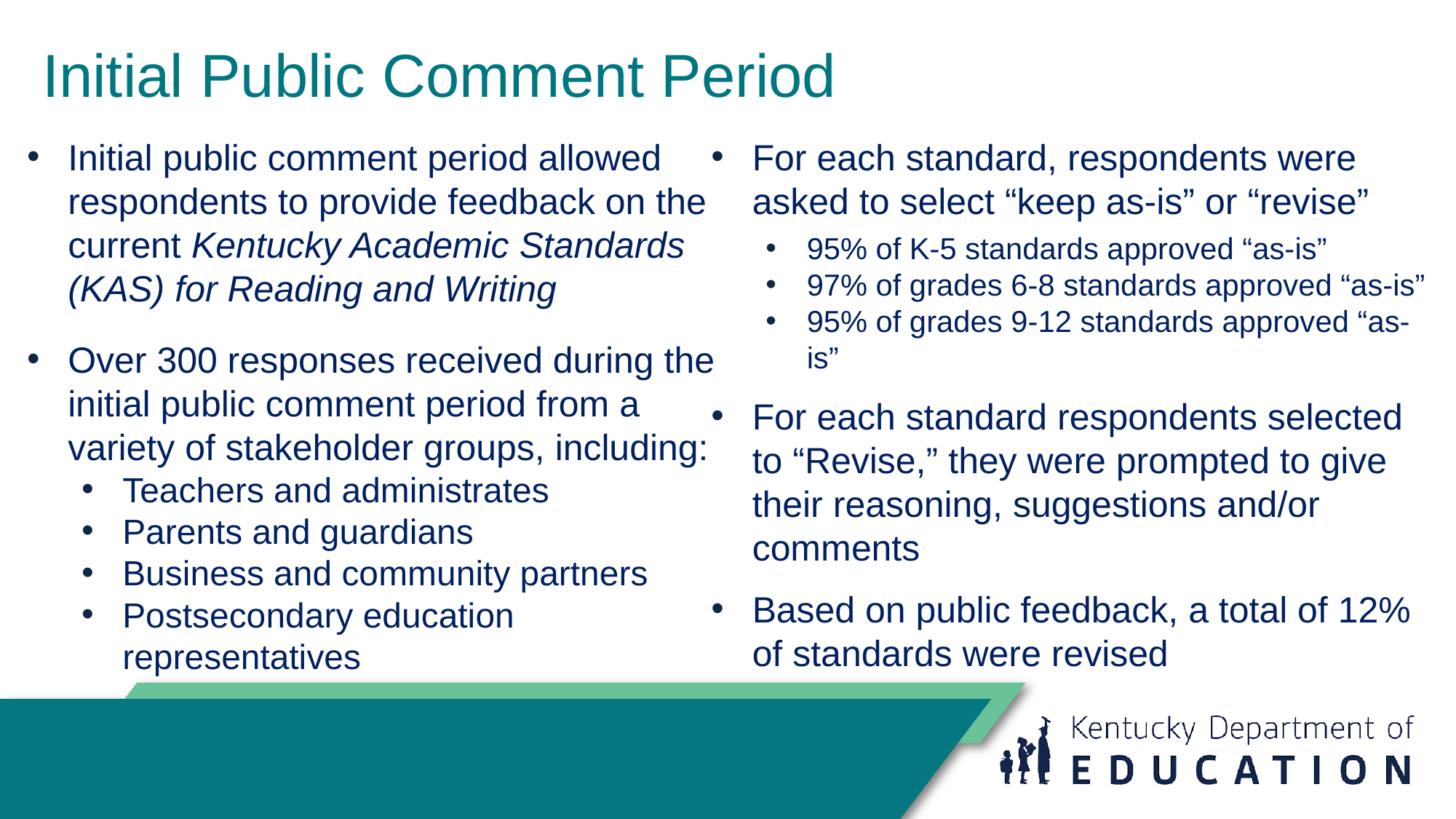

# Initial Public Comment Period
Initial public comment period allowed respondents to provide feedback on the current Kentucky Academic Standards (KAS) for Reading and Writing
Over 300 responses received during the initial public comment period from a variety of stakeholder groups, including:
Teachers and administrates
Parents and guardians
Business and community partners
Postsecondary education representatives

For each standard, respondents were asked to select “keep as-is” or “revise”
95% of K-5 standards approved “as-is”
97% of grades 6-8 standards approved “as-is”
95% of grades 9-12 standards approved “as-is”
For each standard respondents selected to “Revise,” they were prompted to give their reasoning, suggestions and/or comments
Based on public feedback, a total of 12% of standards were revised